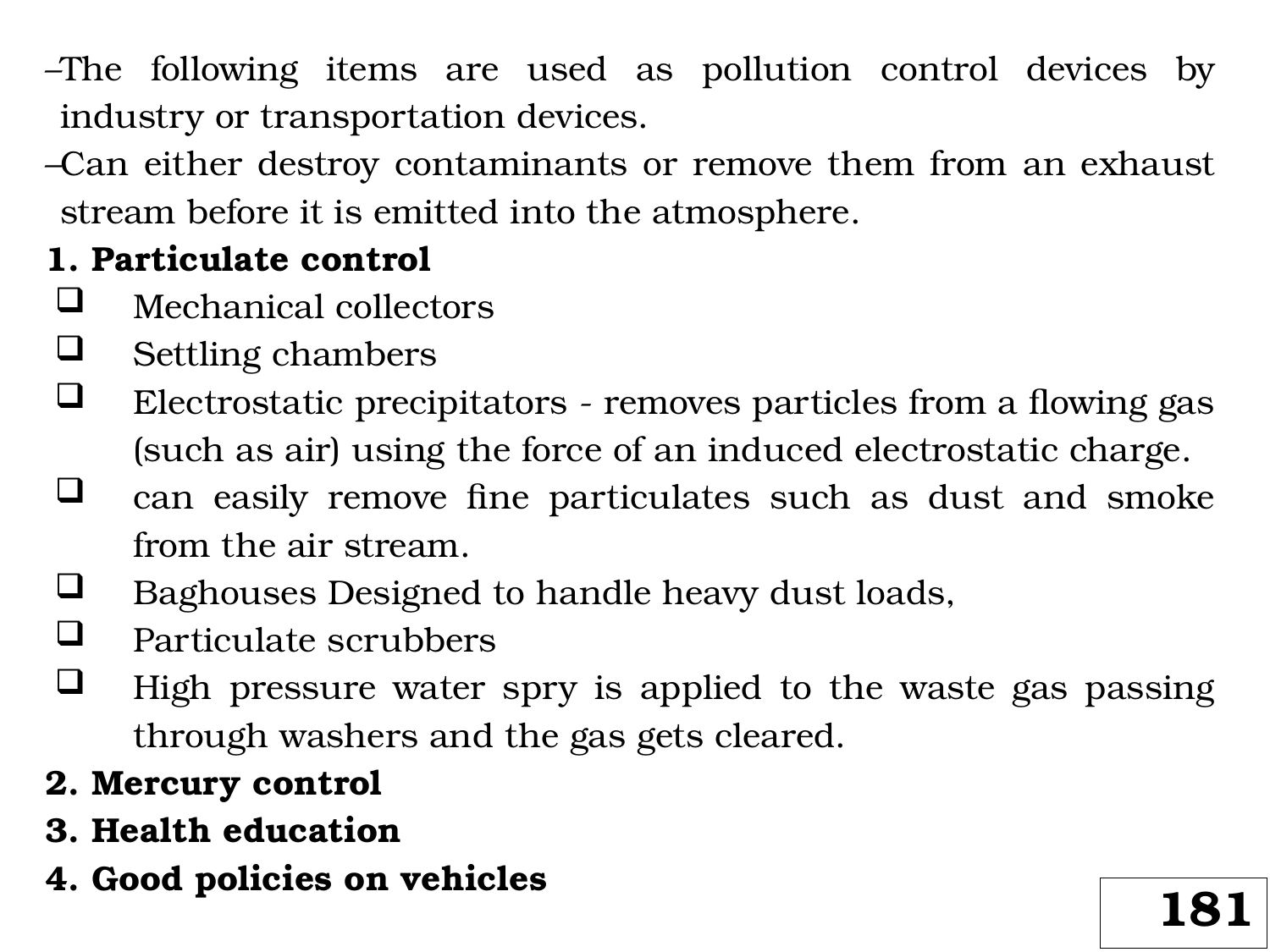

The following items are used as pollution control devices by industry or transportation devices.
Can either destroy contaminants or remove them from an exhaust stream before it is emitted into the atmosphere.
1. Particulate control
Mechanical collectors
Settling chambers
Electrostatic precipitators - removes particles from a flowing gas (such as air) using the force of an induced electrostatic charge.
can easily remove fine particulates such as dust and smoke from the air stream.
Baghouses Designed to handle heavy dust loads,
Particulate scrubbers
High pressure water spry is applied to the waste gas passing through washers and the gas gets cleared.
2. Mercury control
3. Health education
4. Good policies on vehicles

181